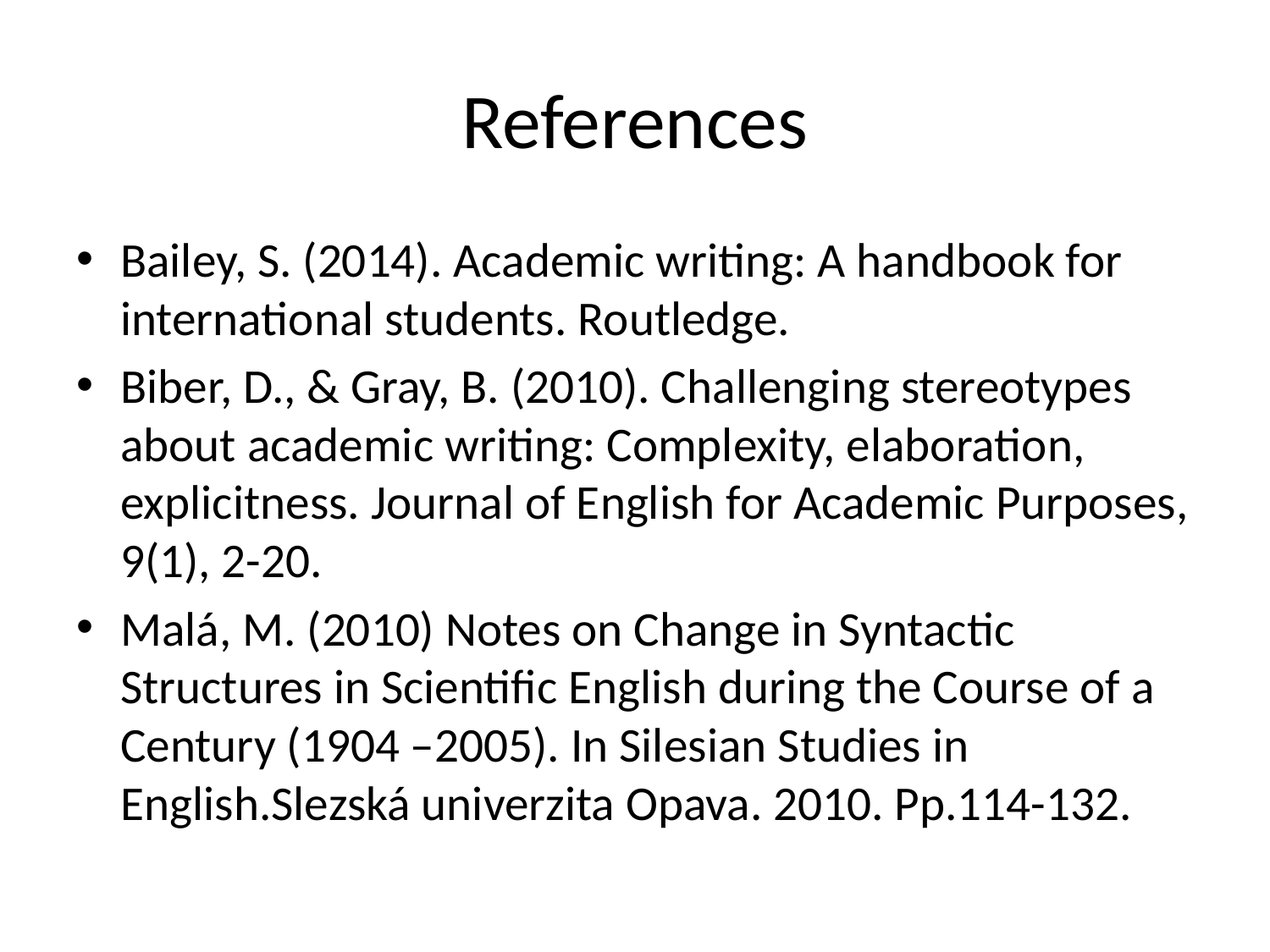

# References
Bailey, S. (2014). Academic writing: A handbook for international students. Routledge.
Biber, D., & Gray, B. (2010). Challenging stereotypes about academic writing: Complexity, elaboration, explicitness. Journal of English for Academic Purposes, 9(1), 2-20.
Malá, M. (2010) Notes on Change in Syntactic Structures in Scientific English during the Course of a Century (1904 –2005). In Silesian Studies in English.Slezská univerzita Opava. 2010. Pp.114-132.